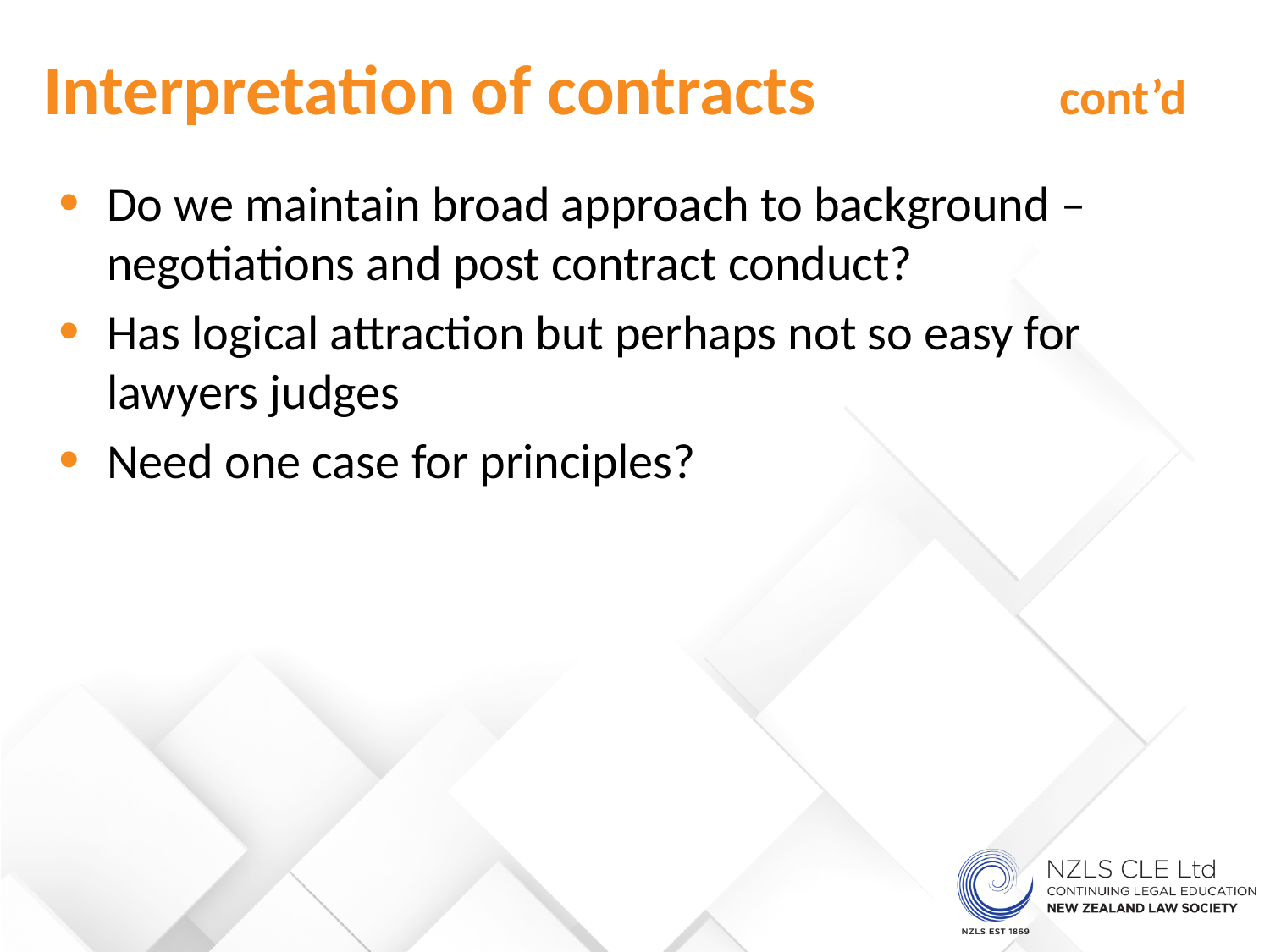

Interpretation of contracts 		cont’d
Do we maintain broad approach to background – negotiations and post contract conduct?
Has logical attraction but perhaps not so easy for lawyers judges
Need one case for principles?